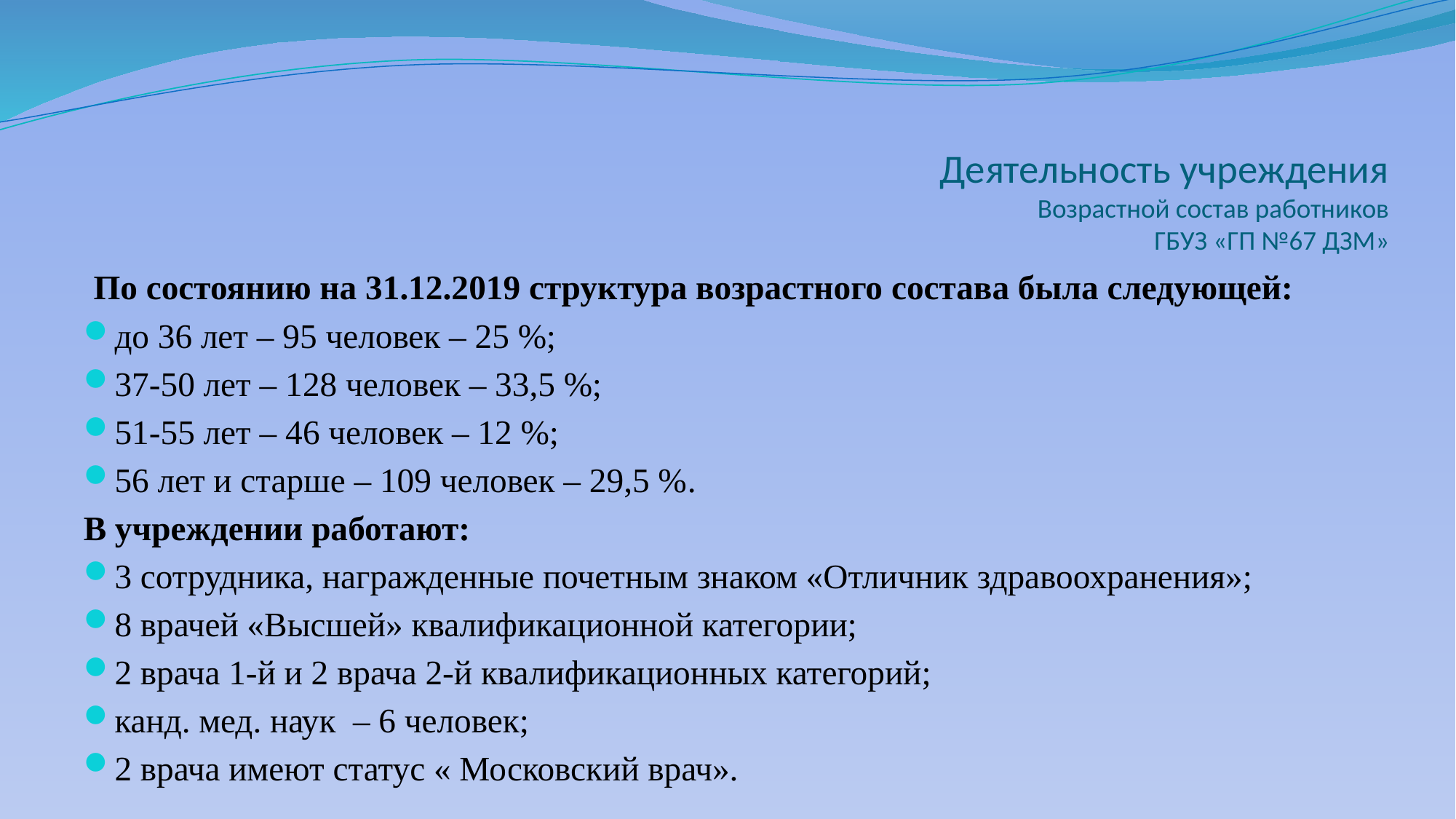

# Деятельность учреждения Возрастной состав работников ГБУЗ «ГП №67 ДЗМ»
 По состоянию на 31.12.2019 структура возрастного состава была следующей:
до 36 лет – 95 человек – 25 %;
37-50 лет – 128 человек – 33,5 %;
51-55 лет – 46 человек – 12 %;
56 лет и старше – 109 человек – 29,5 %.
В учреждении работают:
3 сотрудника, награжденные почетным знаком «Отличник здравоохранения»;
8 врачей «Высшей» квалификационной категории;
2 врача 1-й и 2 врача 2-й квалификационных категорий;
канд. мед. наук  – 6 человек;
2 врача имеют статус « Московский врач».